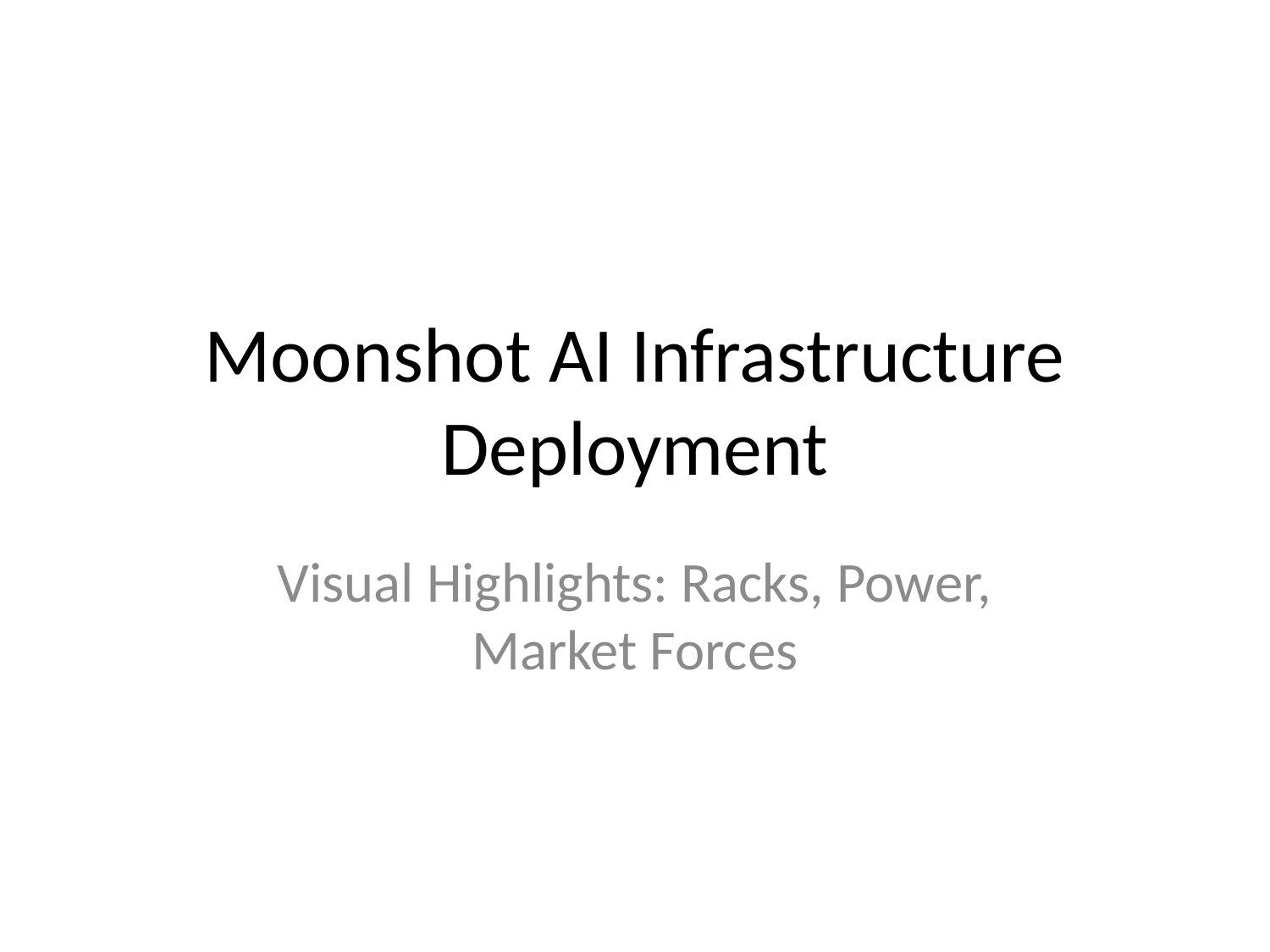

# Moonshot AI Infrastructure Deployment
Visual Highlights: Racks, Power, Market Forces